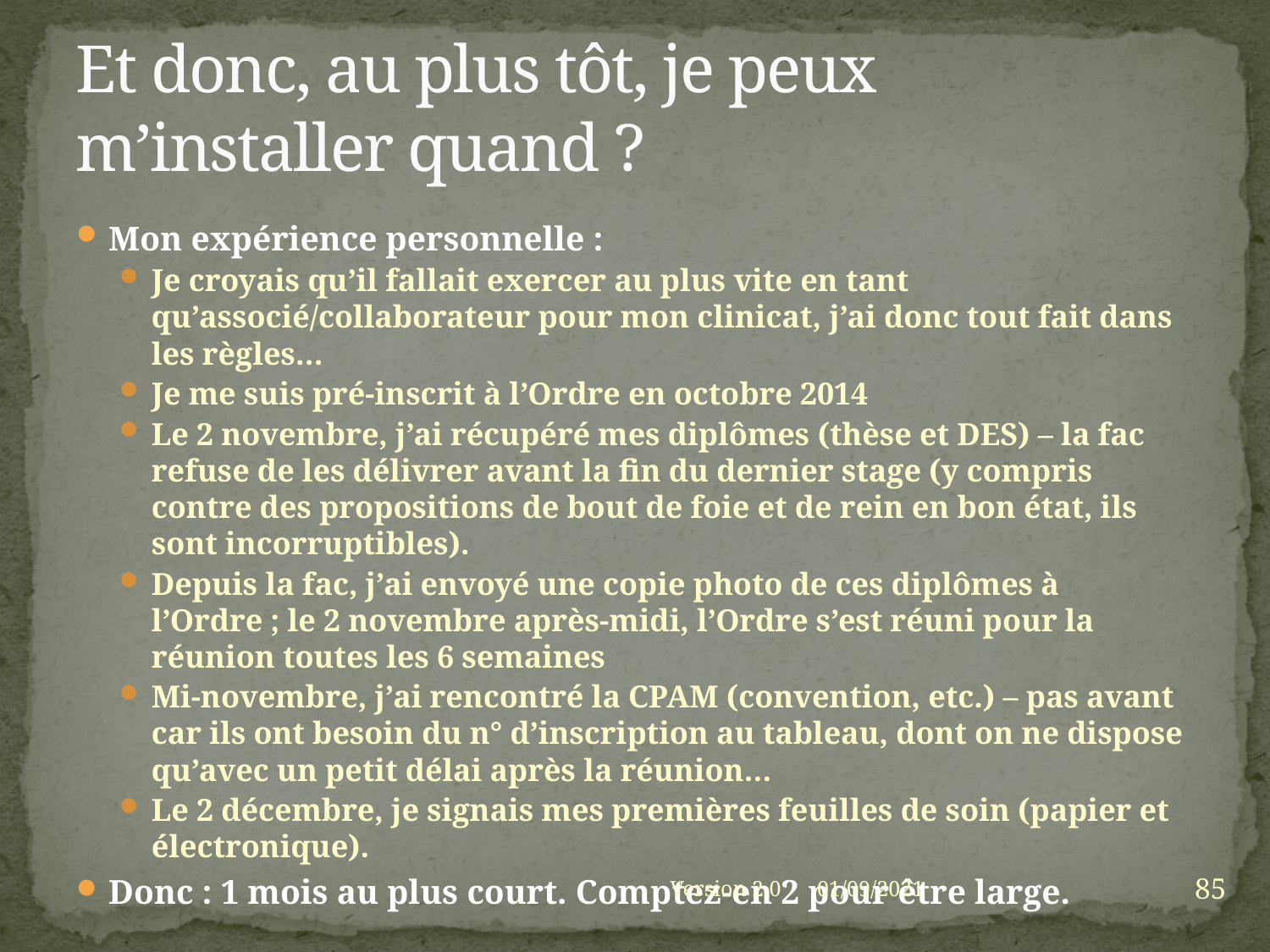

# Et donc, au plus tôt, je peux m’installer quand ?
Mon expérience personnelle :
Je croyais qu’il fallait exercer au plus vite en tant qu’associé/collaborateur pour mon clinicat, j’ai donc tout fait dans les règles…
Je me suis pré-inscrit à l’Ordre en octobre 2014
Le 2 novembre, j’ai récupéré mes diplômes (thèse et DES) – la fac refuse de les délivrer avant la fin du dernier stage (y compris contre des propositions de bout de foie et de rein en bon état, ils sont incorruptibles).
Depuis la fac, j’ai envoyé une copie photo de ces diplômes à l’Ordre ; le 2 novembre après-midi, l’Ordre s’est réuni pour la réunion toutes les 6 semaines
Mi-novembre, j’ai rencontré la CPAM (convention, etc.) – pas avant car ils ont besoin du n° d’inscription au tableau, dont on ne dispose qu’avec un petit délai après la réunion…
Le 2 décembre, je signais mes premières feuilles de soin (papier et électronique).
Donc : 1 mois au plus court. Comptez-en 2 pour être large.
85
Version 2.0
01/09/2021